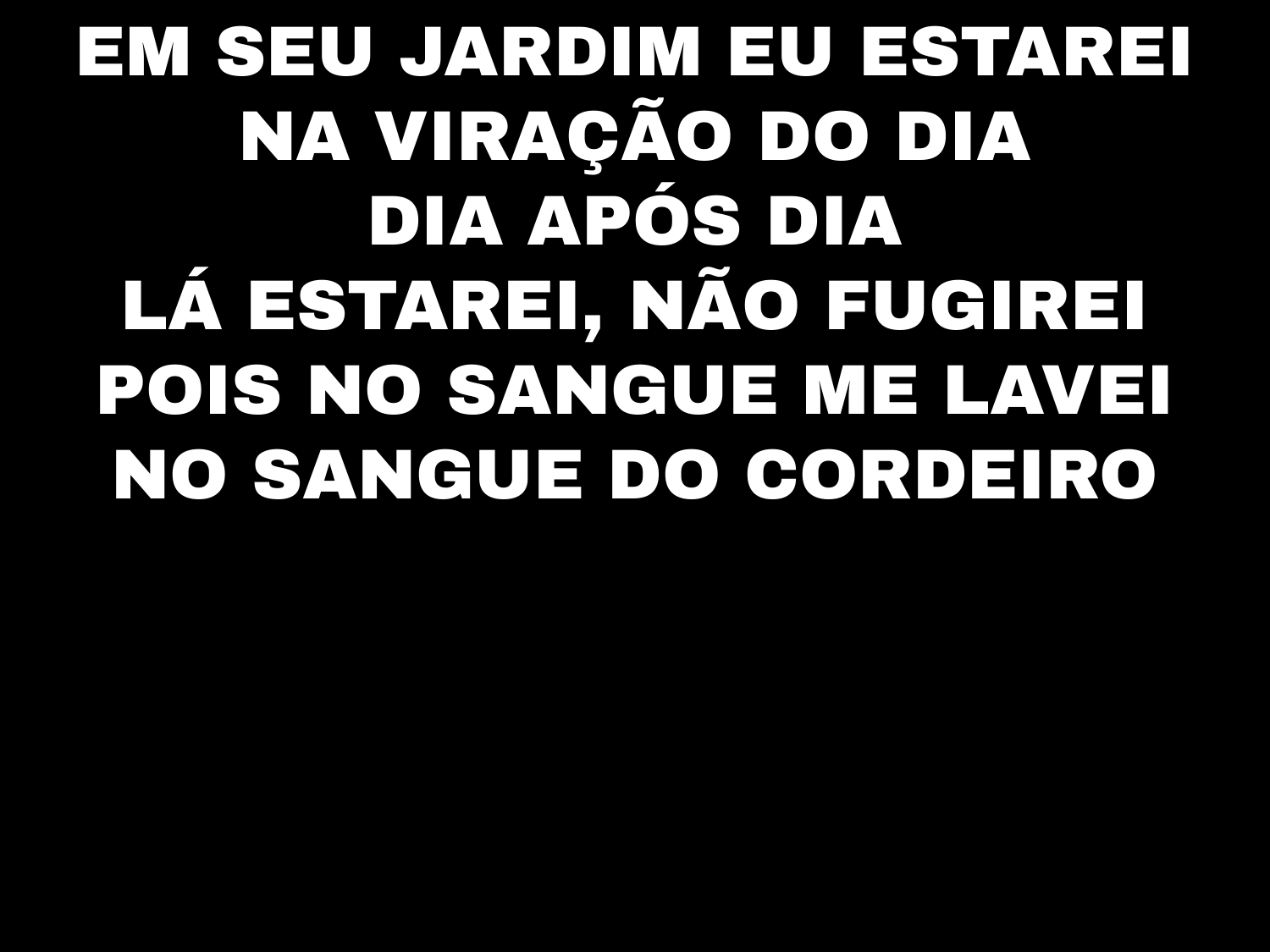

# EM SEU JARDIM EU ESTAREI NA VIRAÇÃO DO DIA DIA APÓS DIA LÁ ESTAREI, NÃO FUGIREI POIS NO SANGUE ME LAVEI NO SANGUE DO CORDEIRO